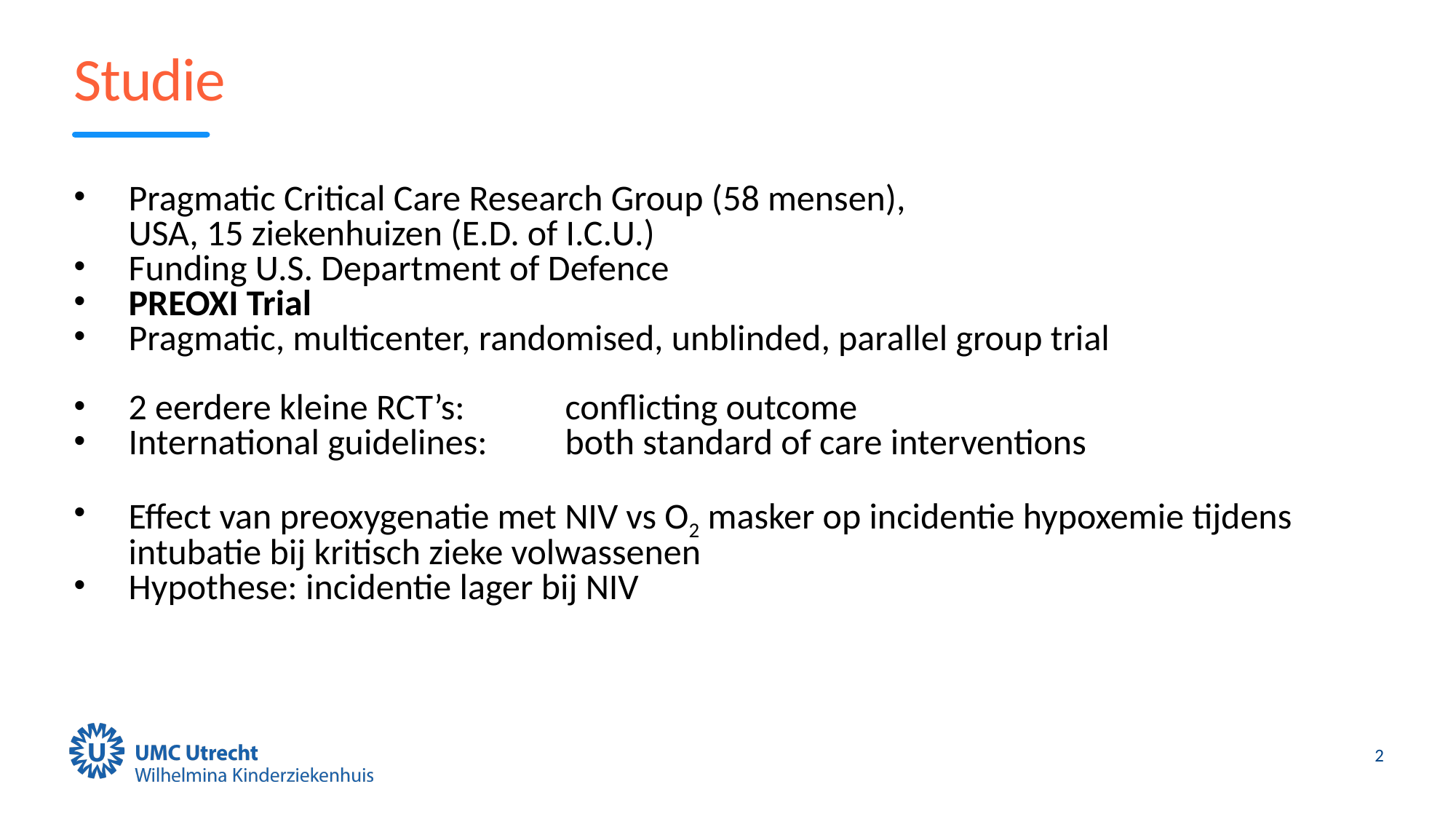

# Studie
Pragmatic Critical Care Research Group (58 mensen),
USA, 15 ziekenhuizen (E.D. of I.C.U.)
Funding U.S. Department of Defence
PREOXI Trial
Pragmatic, multicenter, randomised, unblinded, parallel group trial

2 eerdere kleine RCT’s:	conflicting outcome
International guidelines:	both standard of care interventions

Effect van preoxygenatie met NIV vs O2 masker op incidentie hypoxemie tijdens intubatie bij kritisch zieke volwassenen
Hypothese: incidentie lager bij NIV

2